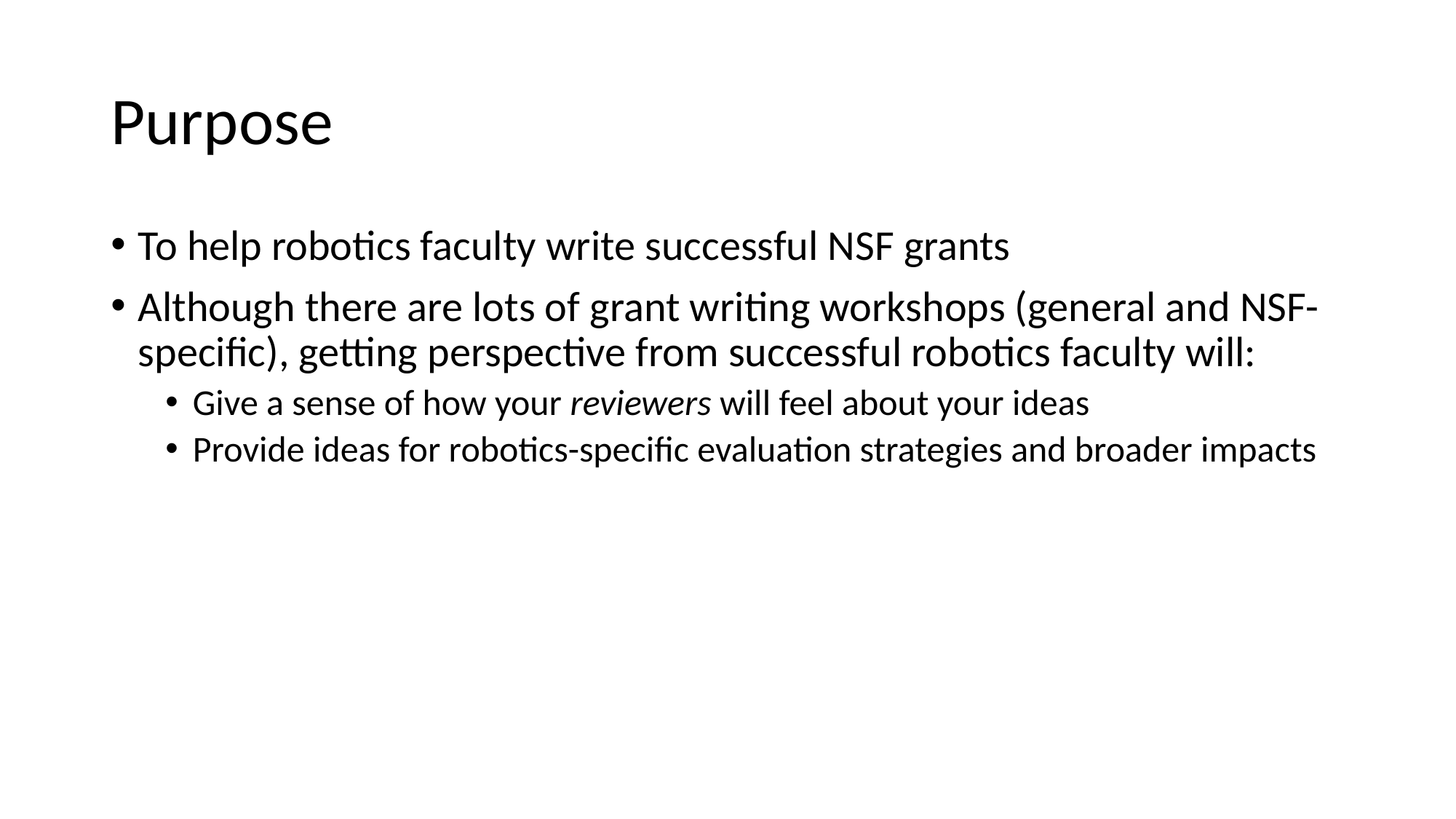

# Purpose
To help robotics faculty write successful NSF grants
Although there are lots of grant writing workshops (general and NSF-specific), getting perspective from successful robotics faculty will:
Give a sense of how your reviewers will feel about your ideas
Provide ideas for robotics-specific evaluation strategies and broader impacts